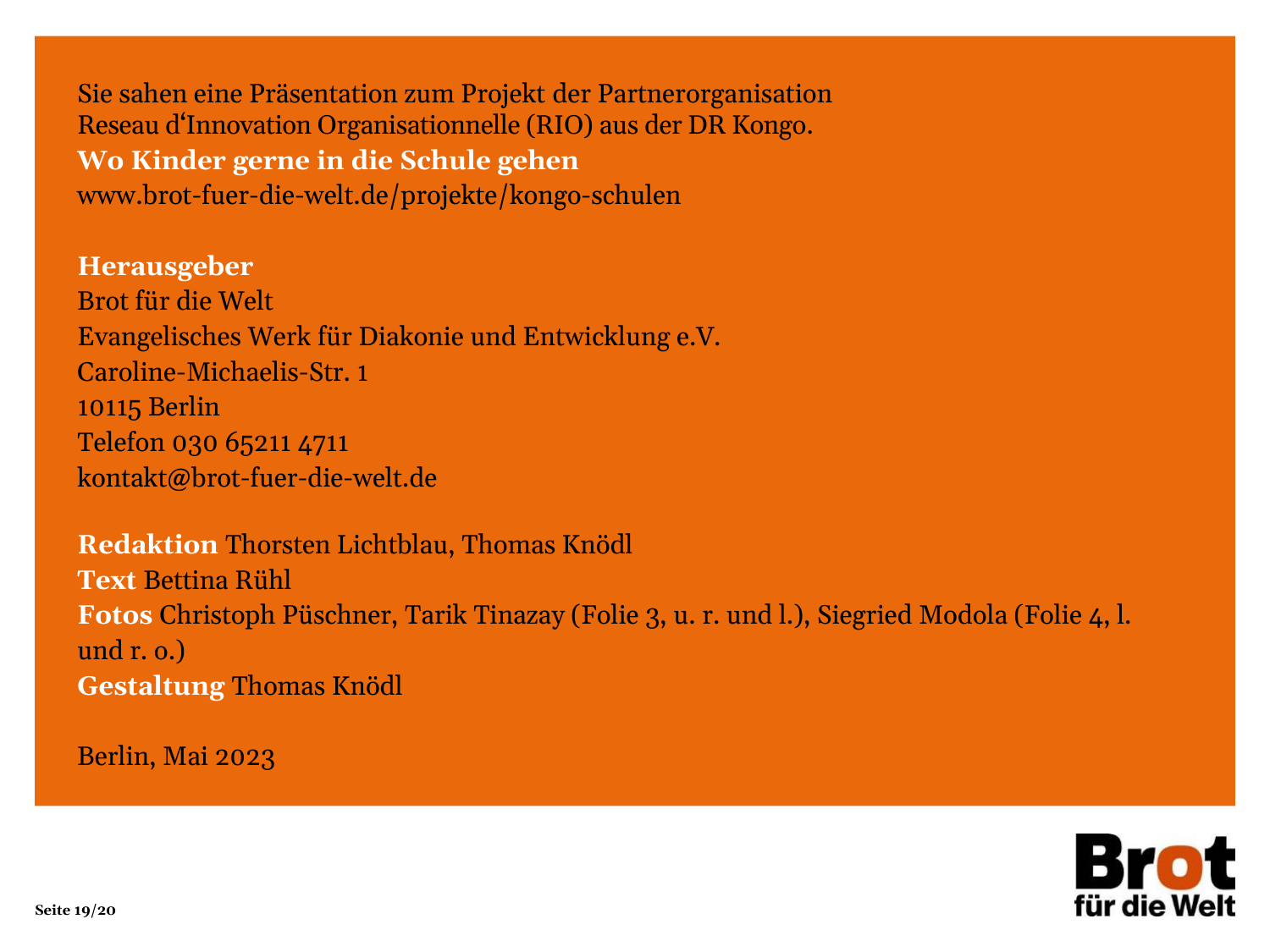

Sie sahen eine Präsentation zum Projekt der Partnerorganisation
Reseau d‘Innovation Organisationnelle (RIO) aus der DR Kongo.
Wo Kinder gerne in die Schule gehen
www.brot-fuer-die-welt.de/projekte/kongo-schulen

Herausgeber
Brot für die Welt
Evangelisches Werk für Diakonie und Entwicklung e.V.
Caroline-Michaelis-Str. 1
10115 Berlin
Telefon 030 65211 4711
kontakt@brot-fuer-die-welt.de

Redaktion Thorsten Lichtblau, Thomas Knödl
Text Bettina Rühl
Fotos Christoph Püschner, Tarik Tinazay (Folie 3, u. r. und l.), Siegried Modola (Folie 4, l.
und r. o.)
Gestaltung Thomas Knödl

Berlin, Mai 2023